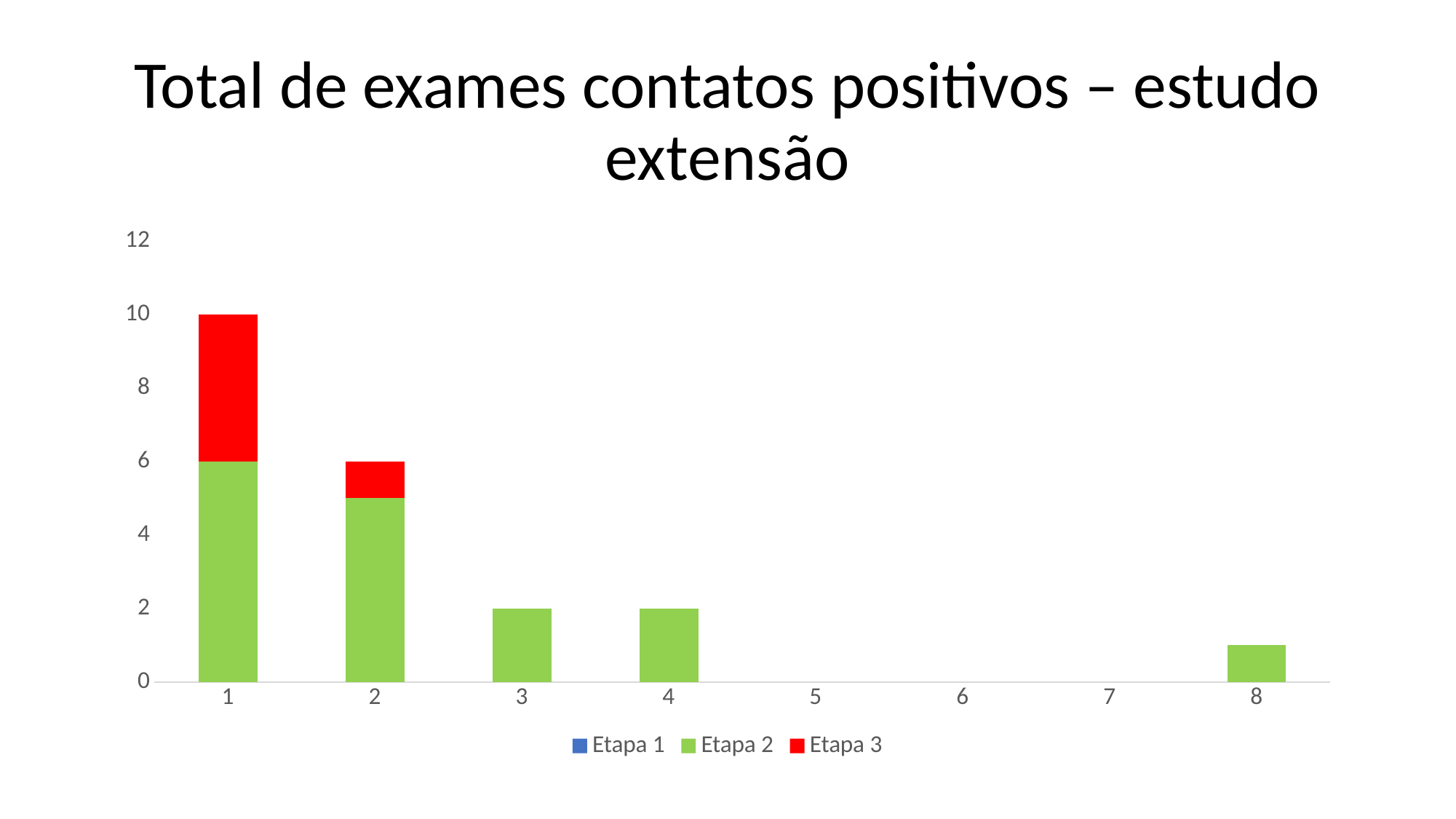

# Total de exames contatos positivos – estudo extensão

### Chart

| Category | Etapa 1 | Etapa 2 | Etapa 3 |
|---|---|---|---|
| 1 | None | 6.0 | 4.0 |
| 2 | None | 5.0 | 1.0 |
| 3 | None | 2.0 | None |
| 4 | None | 2.0 | None |
| 5 | None | None | None |
| 6 | None | None | None |
| 7 | None | None | None |
| 8 | None | 1.0 | None |